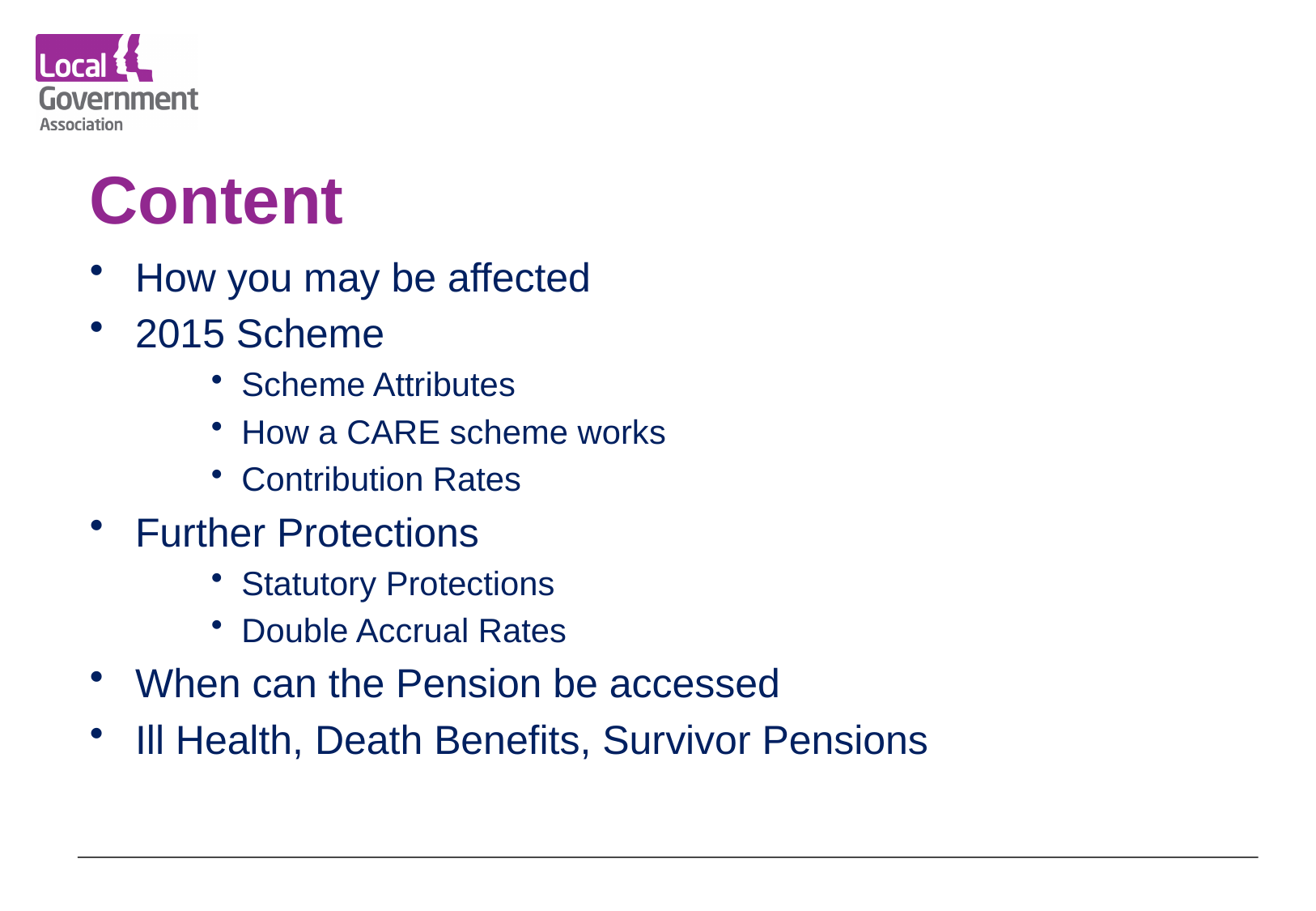

# Content
How you may be affected
2015 Scheme
Scheme Attributes
How a CARE scheme works
Contribution Rates
Further Protections
Statutory Protections
Double Accrual Rates
When can the Pension be accessed
Ill Health, Death Benefits, Survivor Pensions